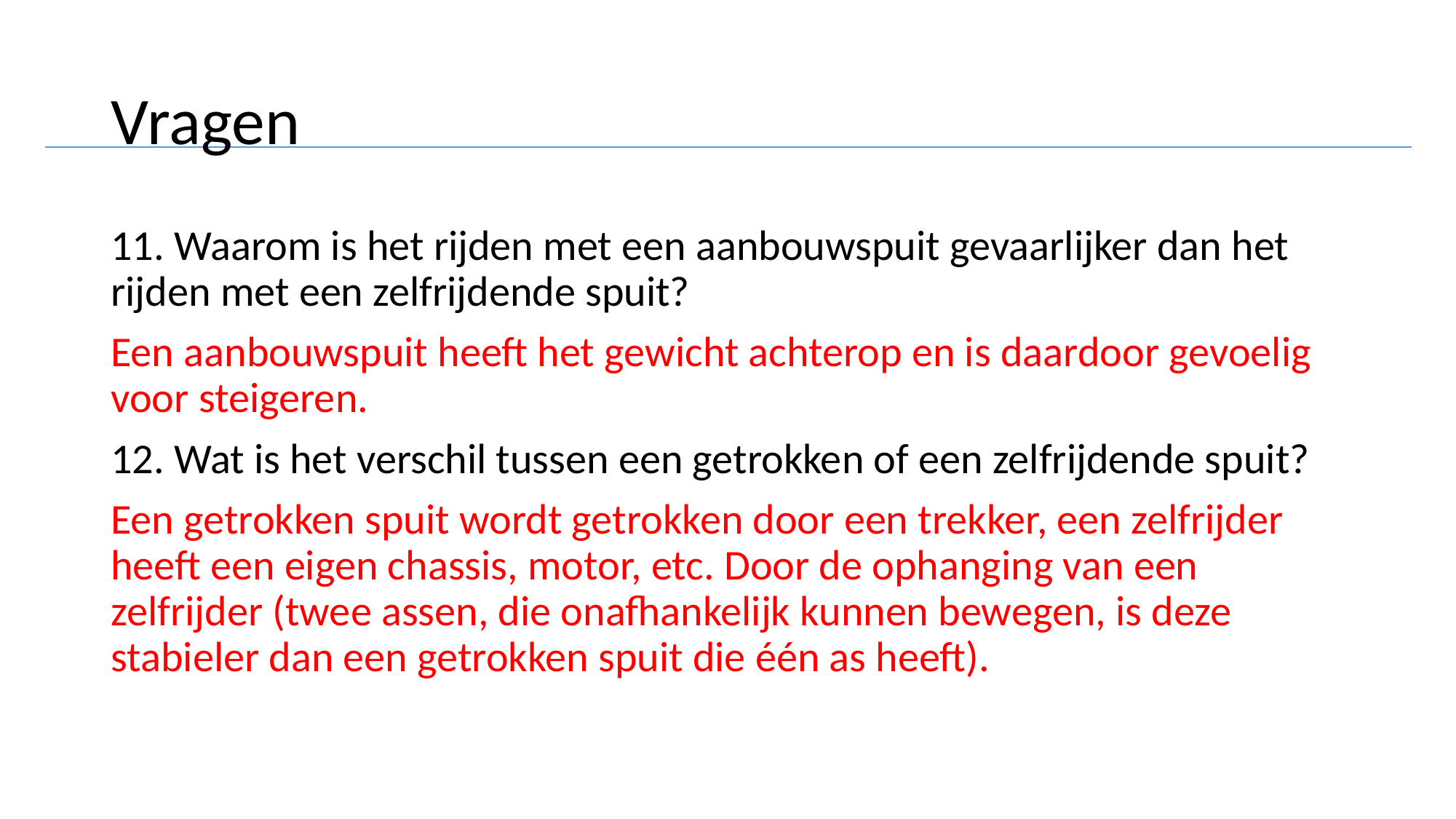

# Vragen
11. Waarom is het rijden met een aanbouwspuit gevaarlijker dan het rijden met een zelfrijdende spuit?
Een aanbouwspuit heeft het gewicht achterop en is daardoor gevoelig voor steigeren.
12. Wat is het verschil tussen een getrokken of een zelfrijdende spuit?
Een getrokken spuit wordt getrokken door een trekker, een zelfrijder heeft een eigen chassis, motor, etc. Door de ophanging van een zelfrijder (twee assen, die onafhankelijk kunnen bewegen, is deze stabieler dan een getrokken spuit die één as heeft).